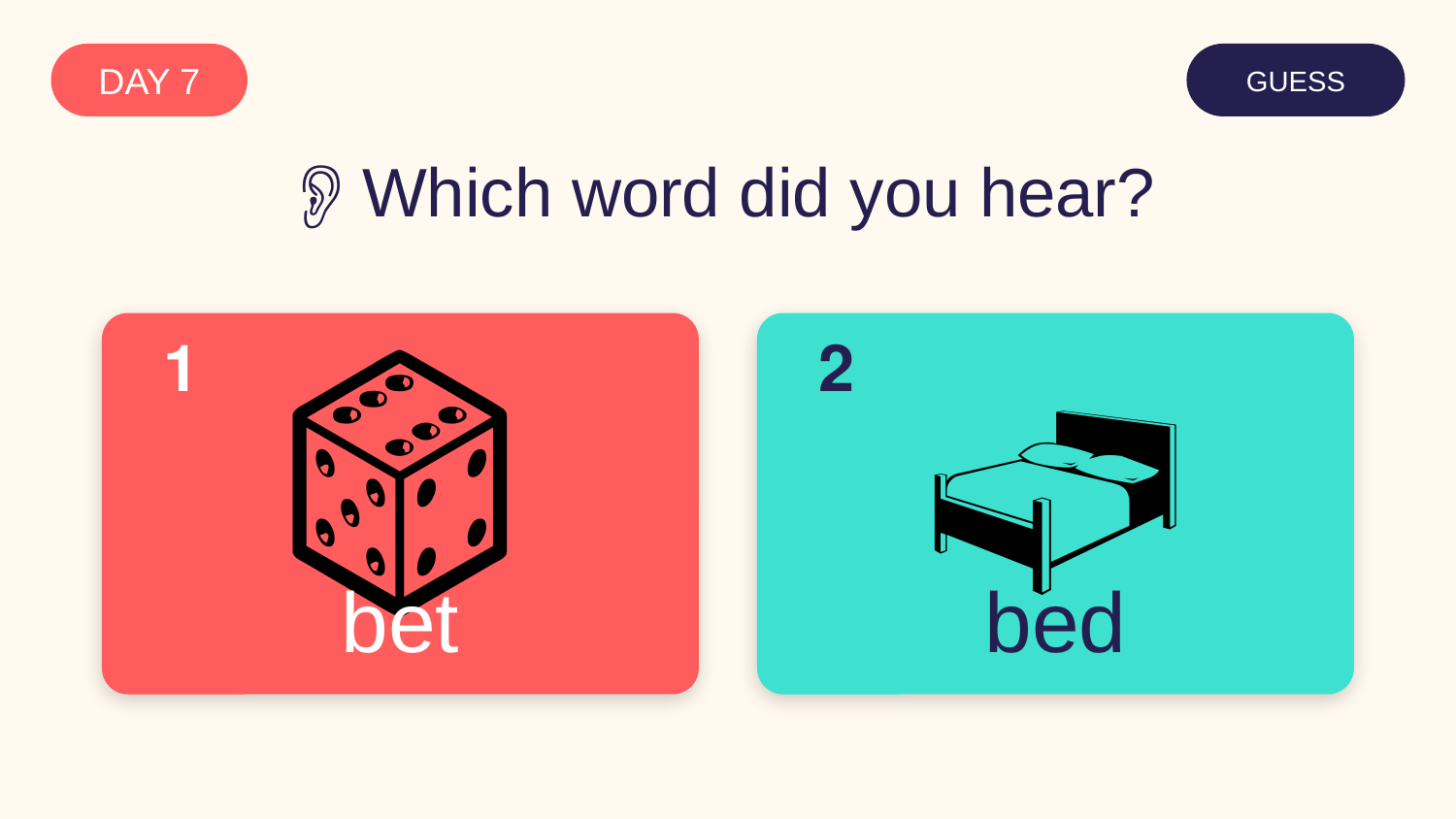

DAY 7

GUESS
👂 Which word did you hear?
🎲
🛏️

1
2
bet
bed